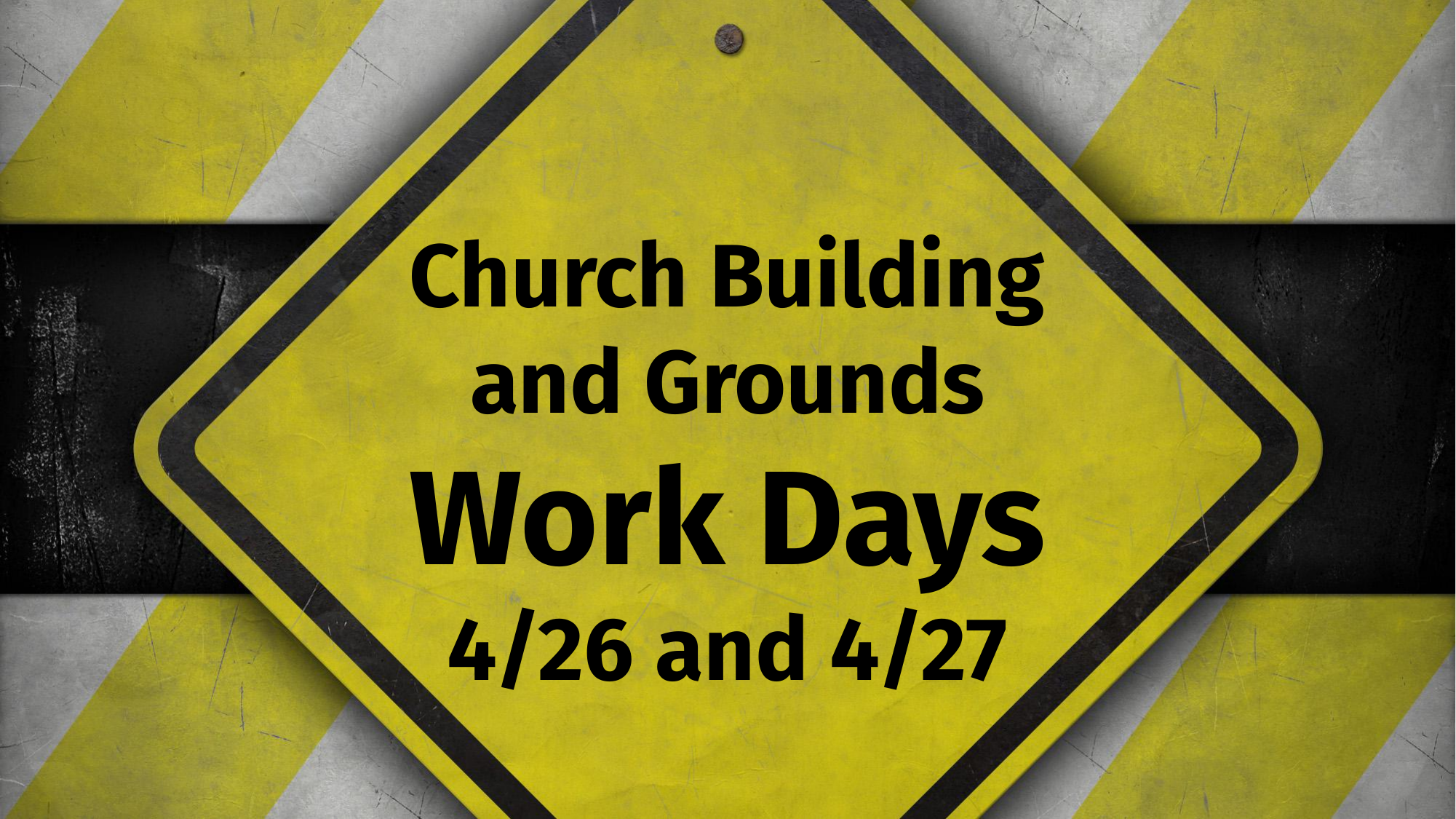

# Church Building and Grounds Work Days 4/26 and 4/27